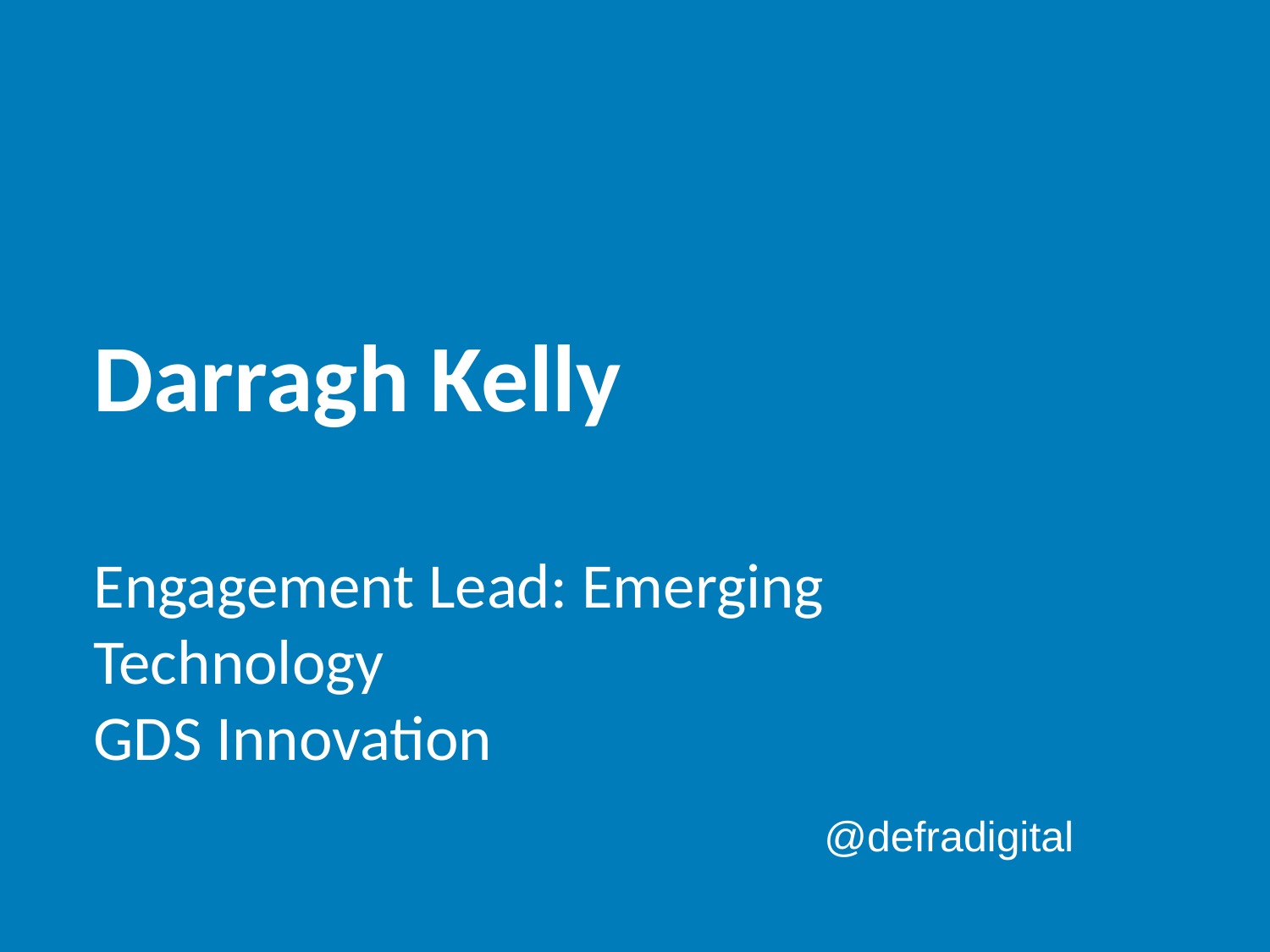

Darragh Kelly

Engagement Lead: Emerging Technology
GDS Innovation

@defradigital